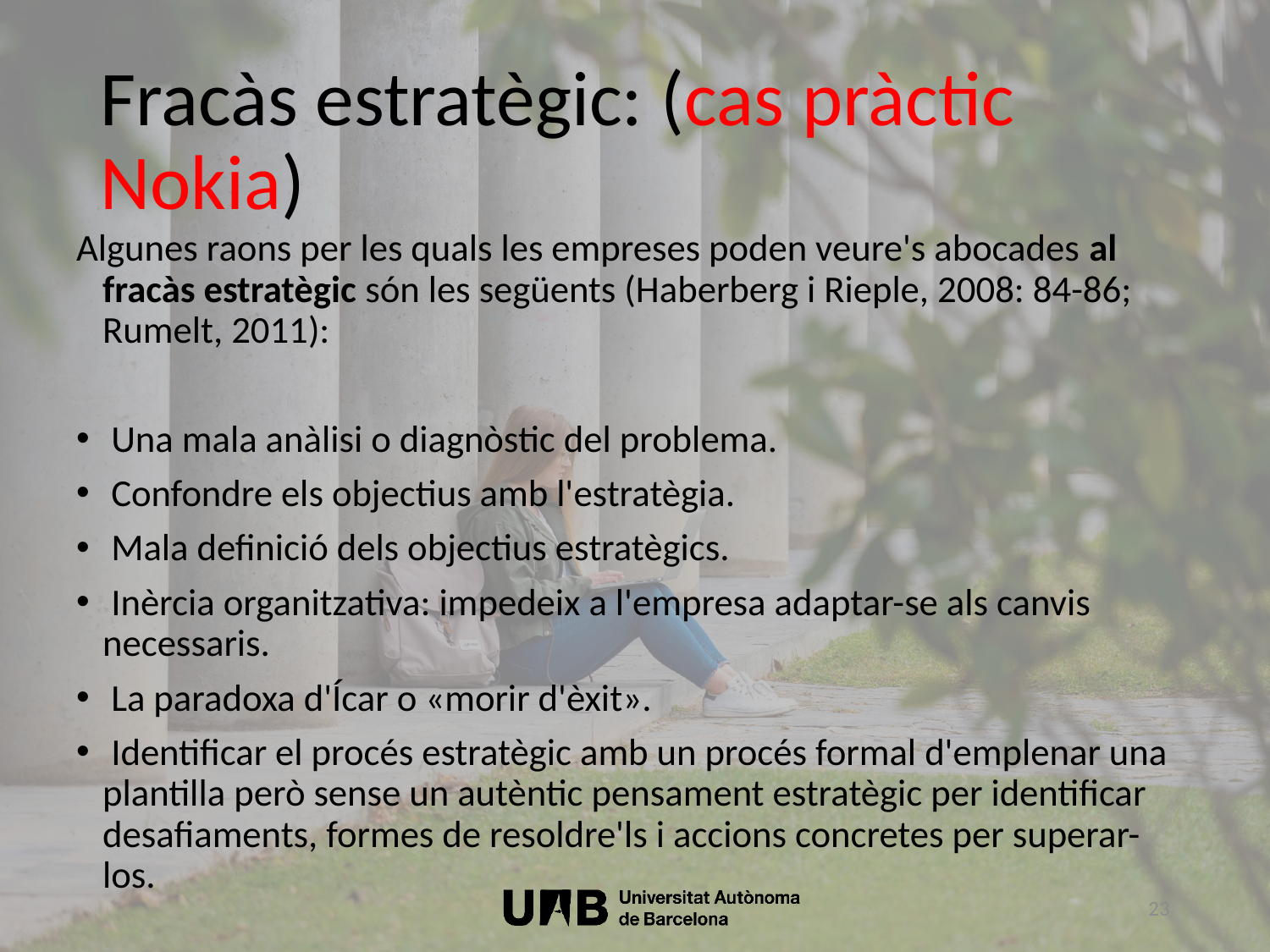

# Fracàs estratègic: (cas pràctic Nokia)
Algunes raons per les quals les empreses poden veure's abocades al fracàs estratègic són les següents (Haberberg i Rieple, 2008: 84-86; Rumelt, 2011):

 Una mala anàlisi o diagnòstic del problema.
 Confondre els objectius amb l'estratègia.
 Mala definició dels objectius estratègics.
 Inèrcia organitzativa: impedeix a l'empresa adaptar-se als canvis necessaris.
 La paradoxa d'Ícar o «morir d'èxit».
 Identificar el procés estratègic amb un procés formal d'emplenar una plantilla però sense un autèntic pensament estratègic per identificar desafiaments, formes de resoldre'ls i accions concretes per superar-los.
23